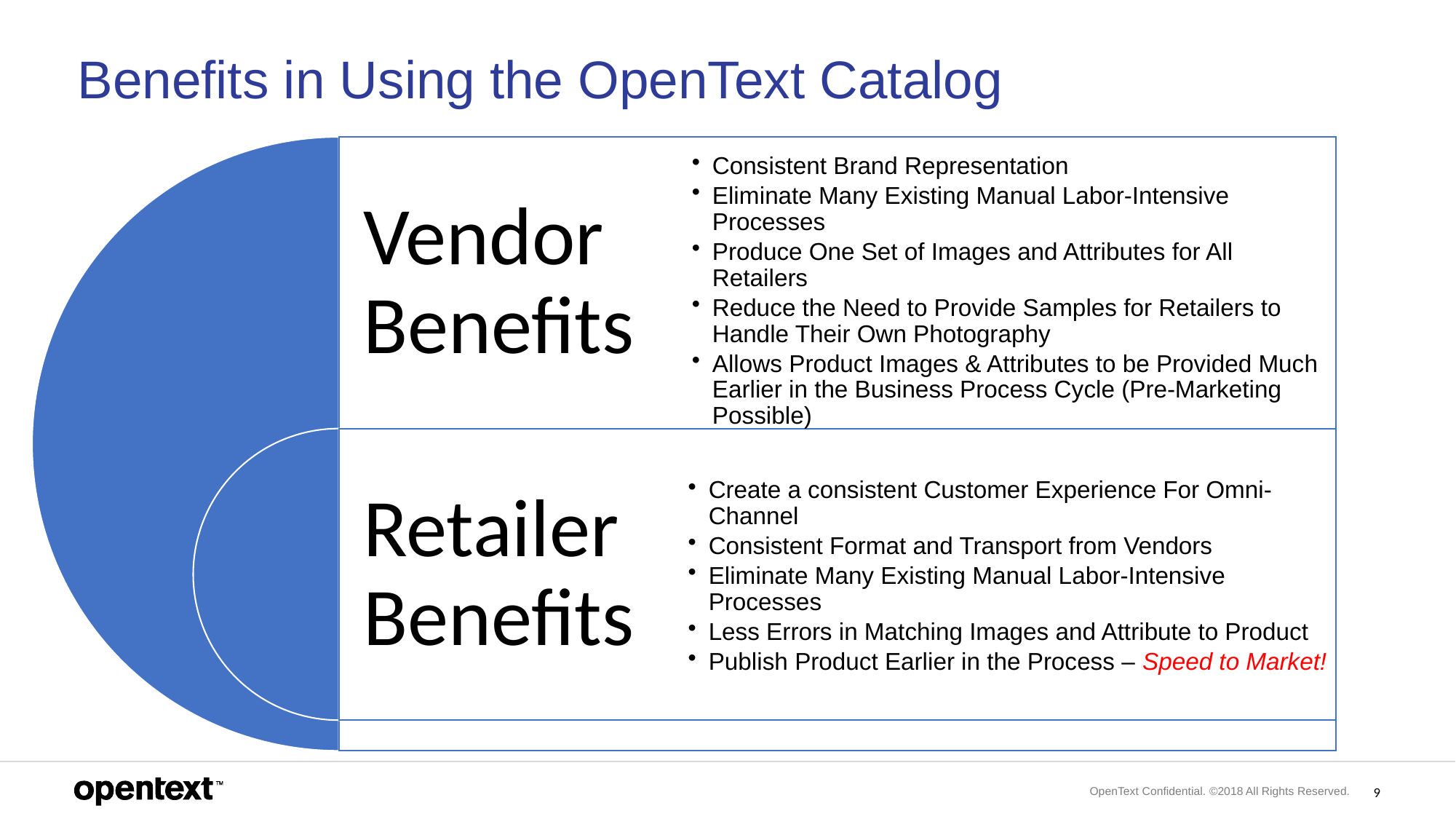

# Benefits in Using the OpenText Catalog
Vendor Benefits
Retailer Benefits
Consistent Brand Representation
Eliminate Many Existing Manual Labor-Intensive Processes
Produce One Set of Images and Attributes for All Retailers
Reduce the Need to Provide Samples for Retailers to Handle Their Own Photography
Allows Product Images & Attributes to be Provided Much Earlier in the Business Process Cycle (Pre-Marketing Possible)
Create a consistent Customer Experience For Omni-Channel
Consistent Format and Transport from Vendors
Eliminate Many Existing Manual Labor-Intensive Processes
Less Errors in Matching Images and Attribute to Product
Publish Product Earlier in the Process – Speed to Market!